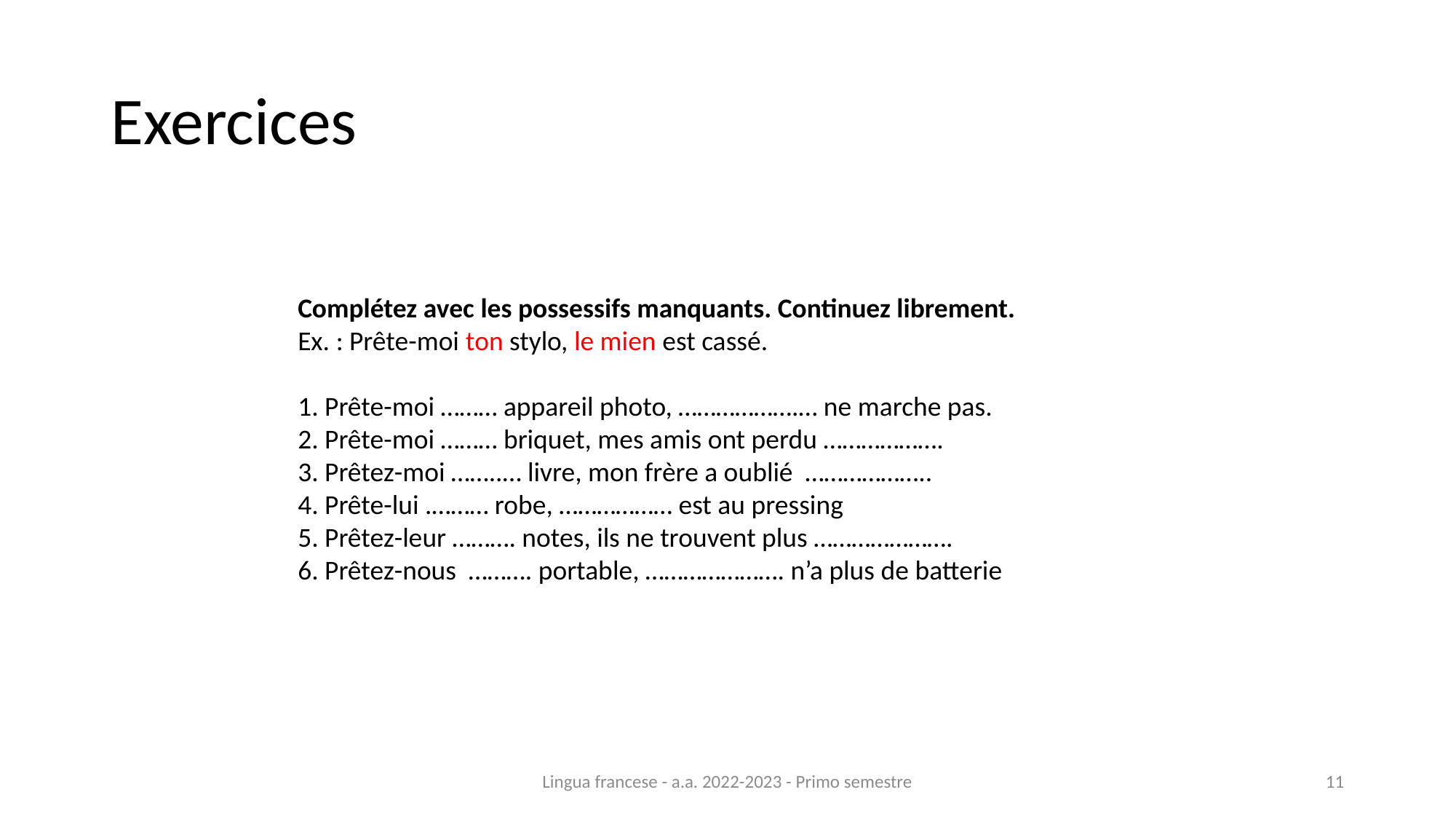

# Exercices
Complétez avec les possessifs manquants. Continuez librement.
Ex. : Prête-moi ton stylo, le mien est cassé.

1. Prête-moi ……… appareil photo, ……………….… ne marche pas.
2. Prête-moi ……… briquet, mes amis ont perdu ……………….
3. Prêtez-moi ……..… livre, mon frère a oublié  ………………..
4. Prête-lui .……… robe, ……………… est au pressing
5. Prêtez-leur ………. notes, ils ne trouvent plus ………………….
6. Prêtez-nous  ………. portable, …………………. n’a plus de batterie
Lingua francese - a.a. 2022-2023 - Primo semestre
11